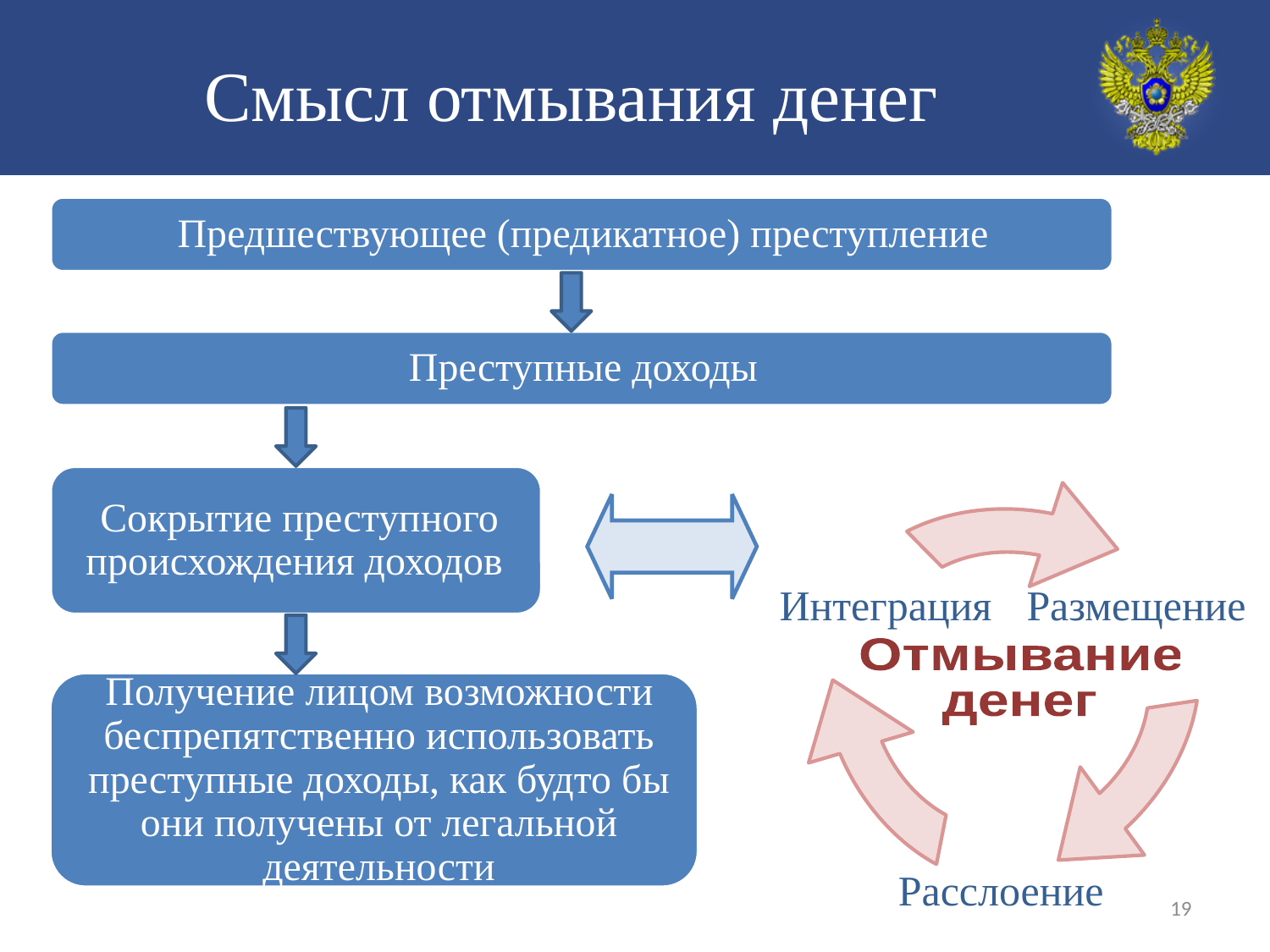

Смысл отмывания денег
Предшествующее (предикатное) преступление

Преступные доходы

Интеграция
 Размещение

Расслоение
Сокрытие преступного происхождения доходов

Отмывание
денег
Получение лицом возможности беспрепятственно использовать преступные доходы, как будто бы они получены от легальной деятельности

19